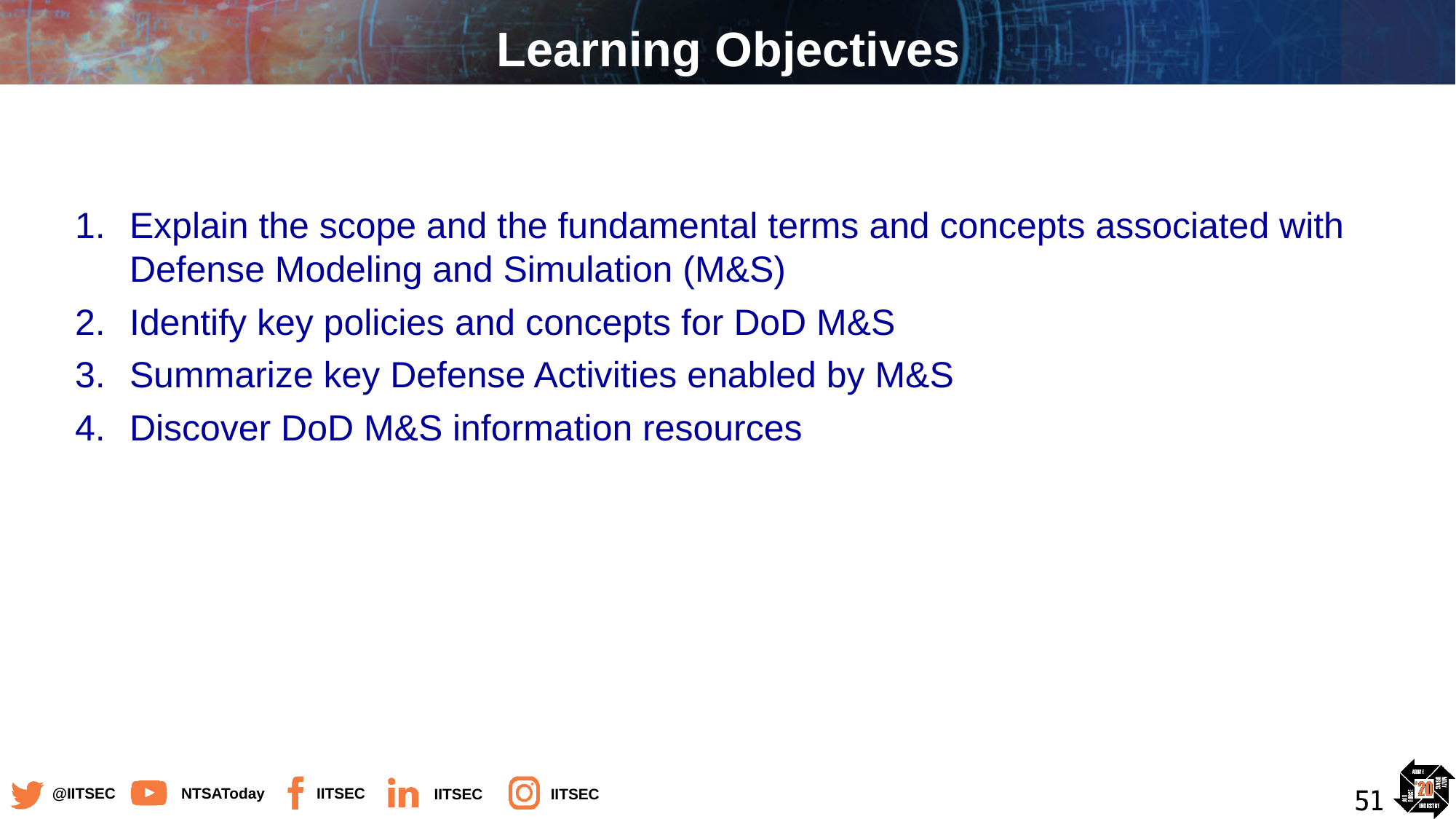

# Learning Objectives

Explain the scope and the fundamental terms and concepts associated with Defense Modeling and Simulation (M&S)
Identify key policies and concepts for DoD M&S
Summarize key Defense Activities enabled by M&S
Discover DoD M&S information resources

51